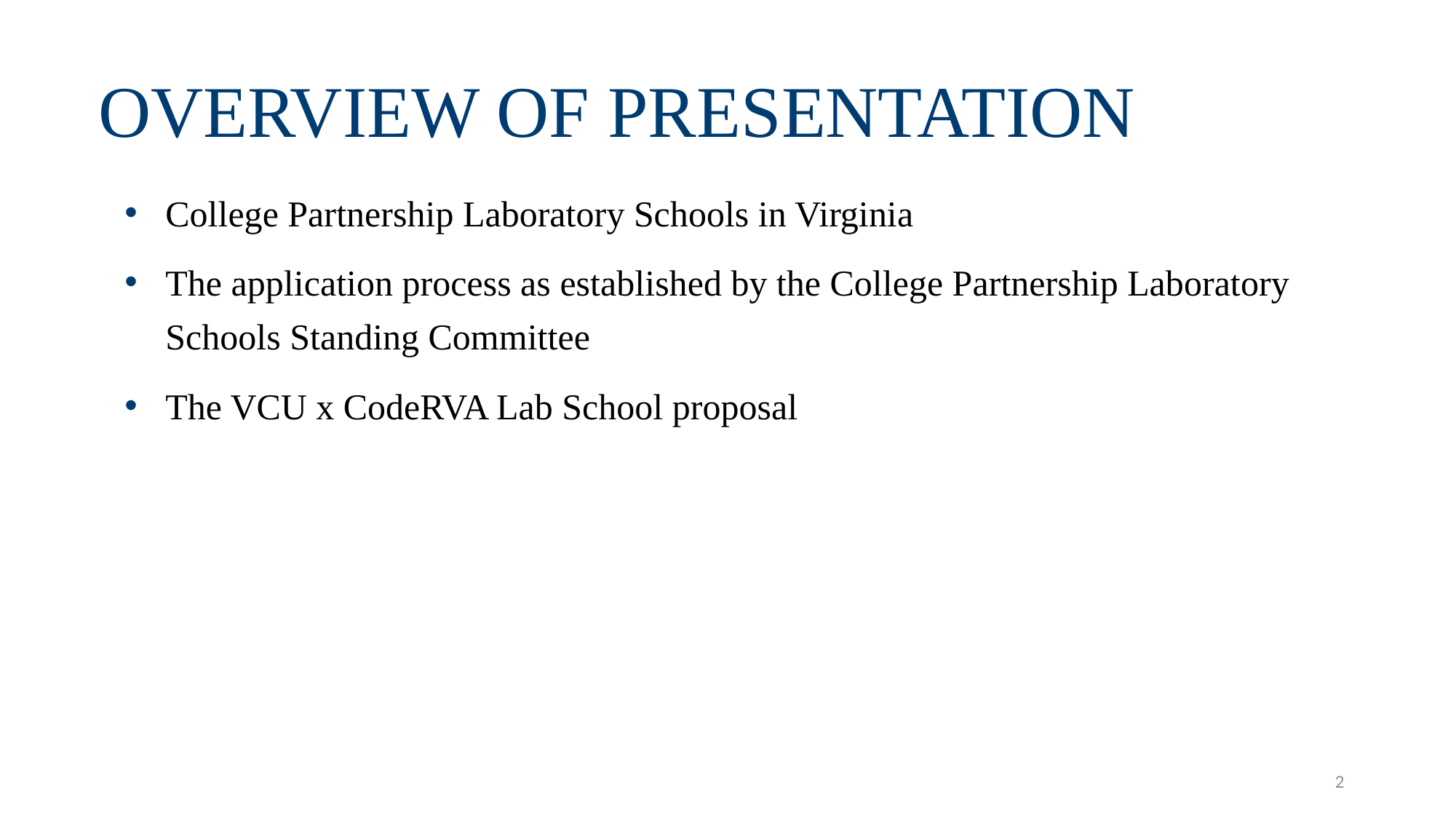

# Overview of Presentation
College Partnership Laboratory Schools in Virginia
The application process as established by the College Partnership Laboratory Schools Standing Committee
The VCU x CodeRVA Lab School proposal

2